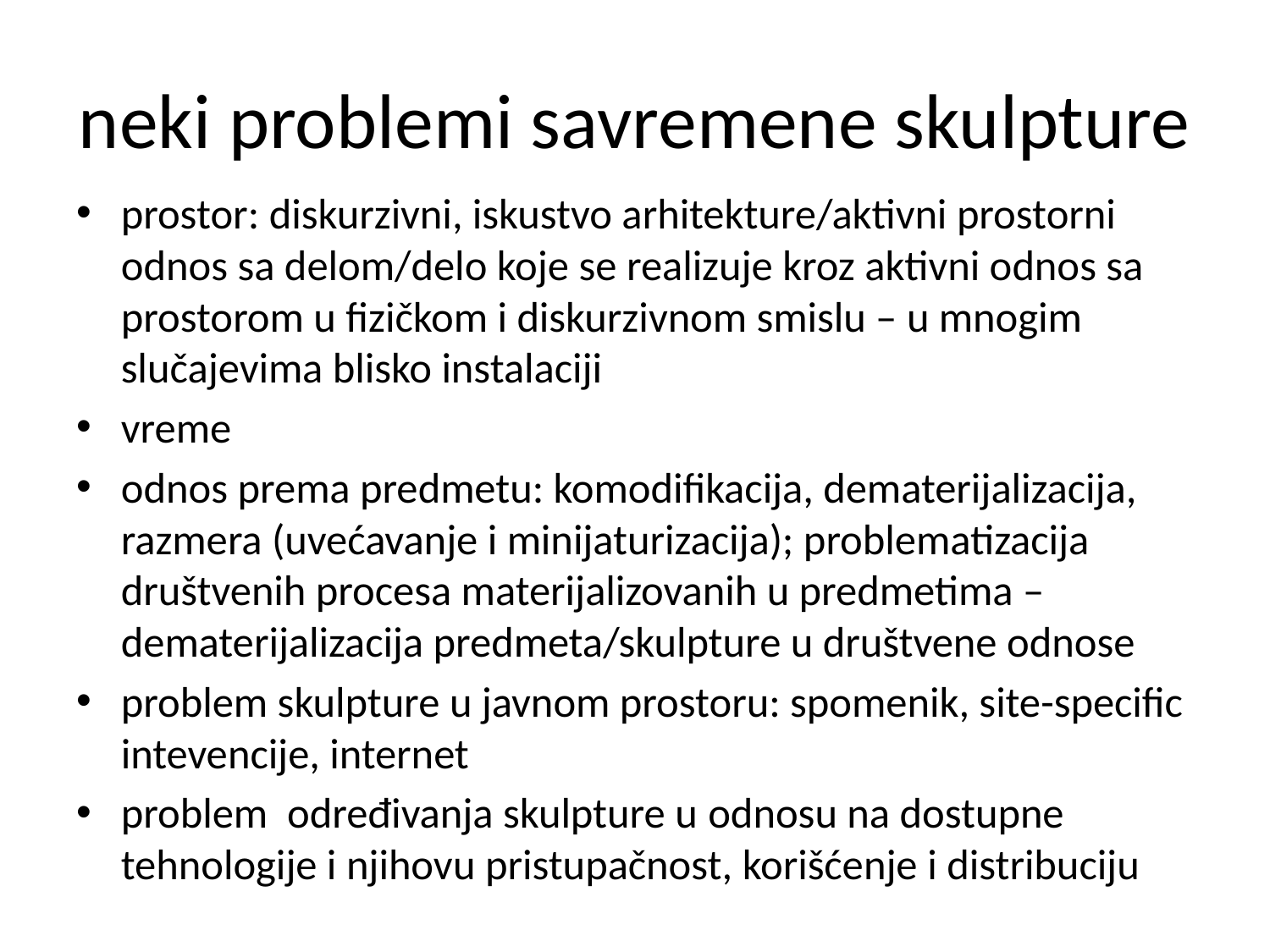

# neki problemi savremene skulpture
prostor: diskurzivni, iskustvo arhitekture/aktivni prostorni odnos sa delom/delo koje se realizuje kroz aktivni odnos sa prostorom u fizičkom i diskurzivnom smislu – u mnogim slučajevima blisko instalaciji
vreme
odnos prema predmetu: komodifikacija, dematerijalizacija, razmera (uvećavanje i minijaturizacija); problematizacija društvenih procesa materijalizovanih u predmetima – dematerijalizacija predmeta/skulpture u društvene odnose
problem skulpture u javnom prostoru: spomenik, site-specific intevencije, internet
problem  određivanja skulpture u odnosu na dostupne tehnologije i njihovu pristupačnost, korišćenje i distribuciju